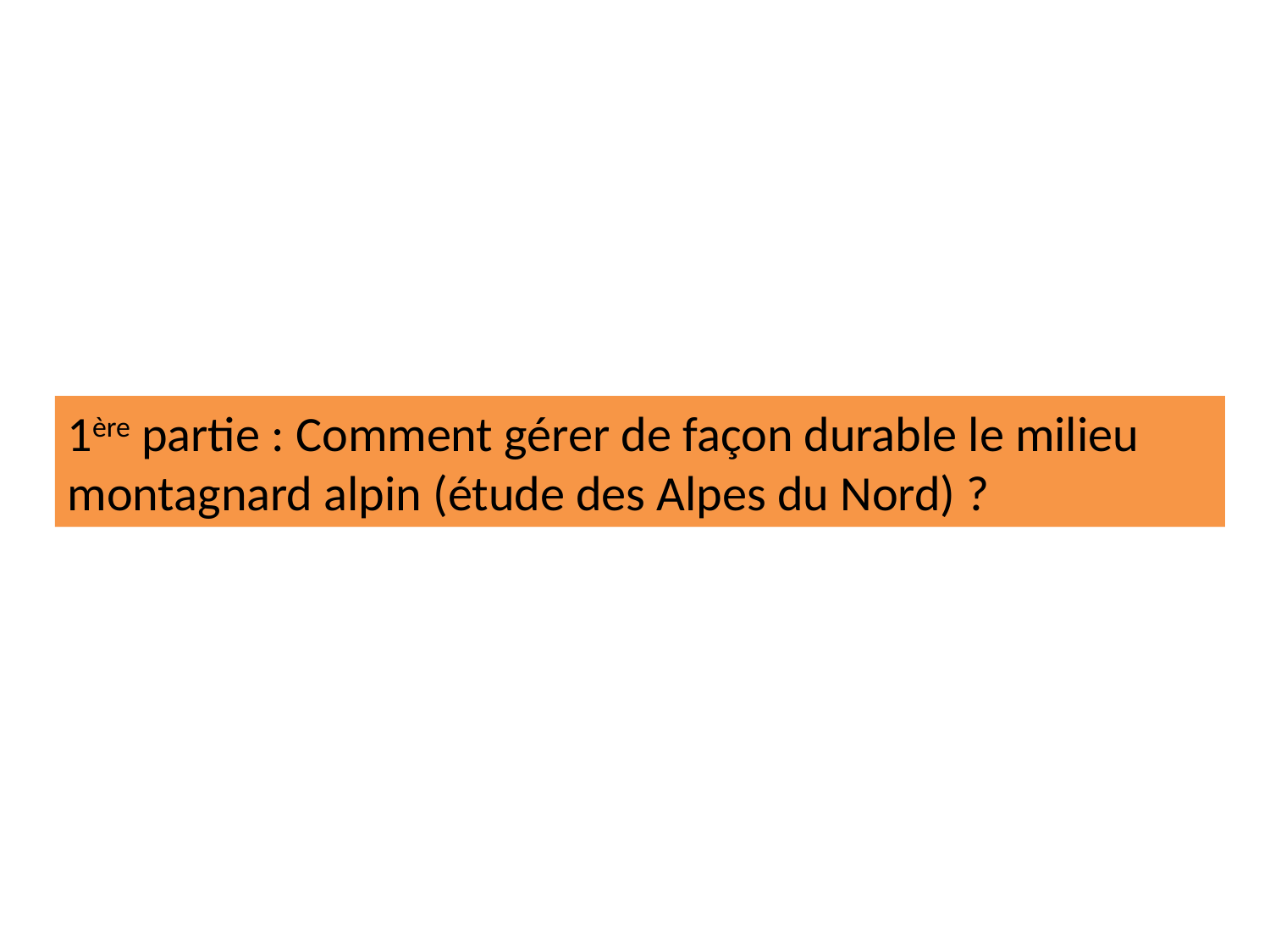

1ère partie : Comment gérer de façon durable le milieu montagnard alpin (étude des Alpes du Nord) ?